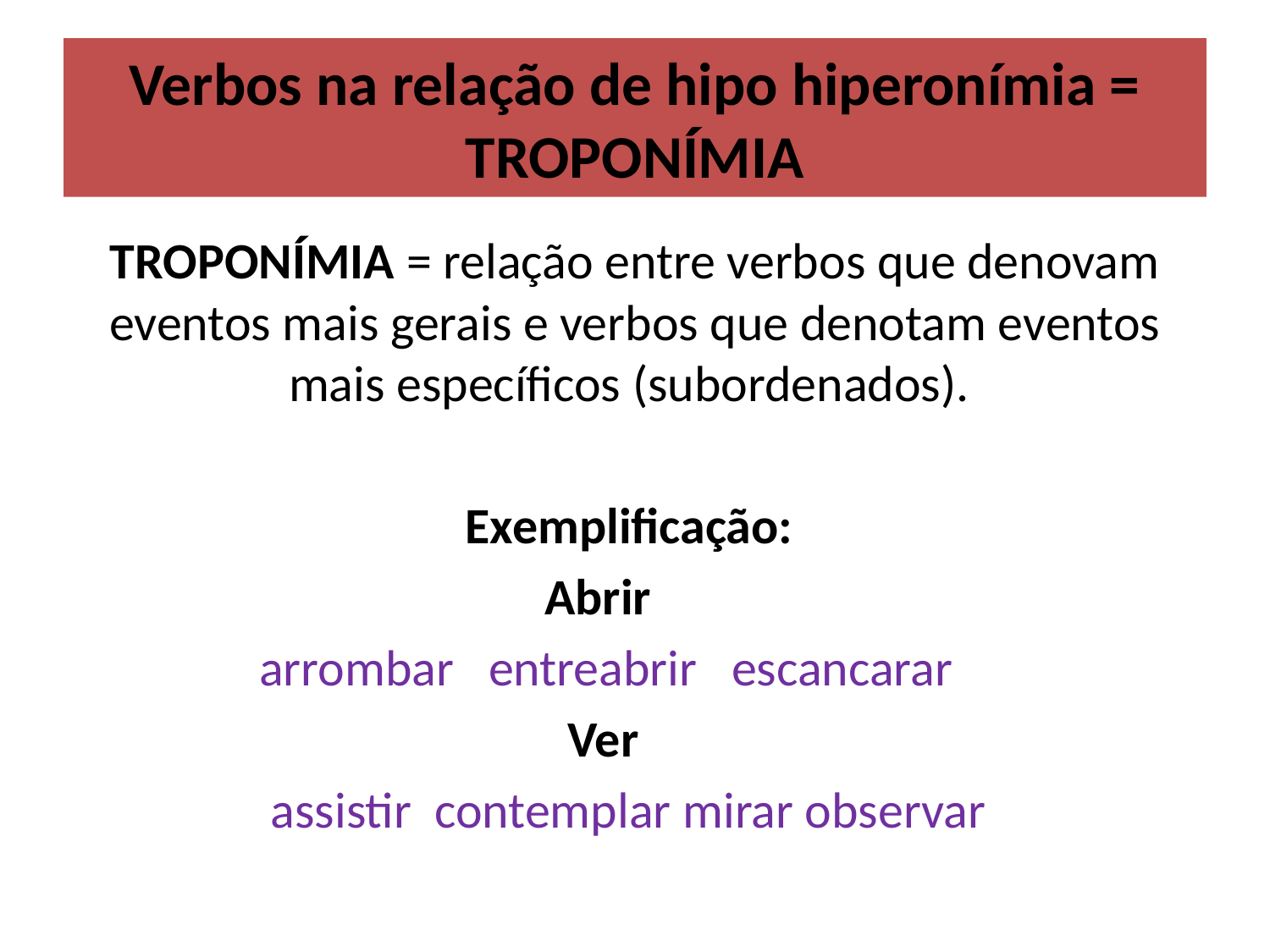

# Verbos na relação de hipo hiperonímia = TROPONÍMIA
TROPONÍMIA = relação entre verbos que denovam eventos mais gerais e verbos que denotam eventos mais específicos (subordenados).

Exemplificação:
                                         Abrir
                arrombar   entreabrir   escancarar
                                           Ver
                 assistir  contemplar mirar observar